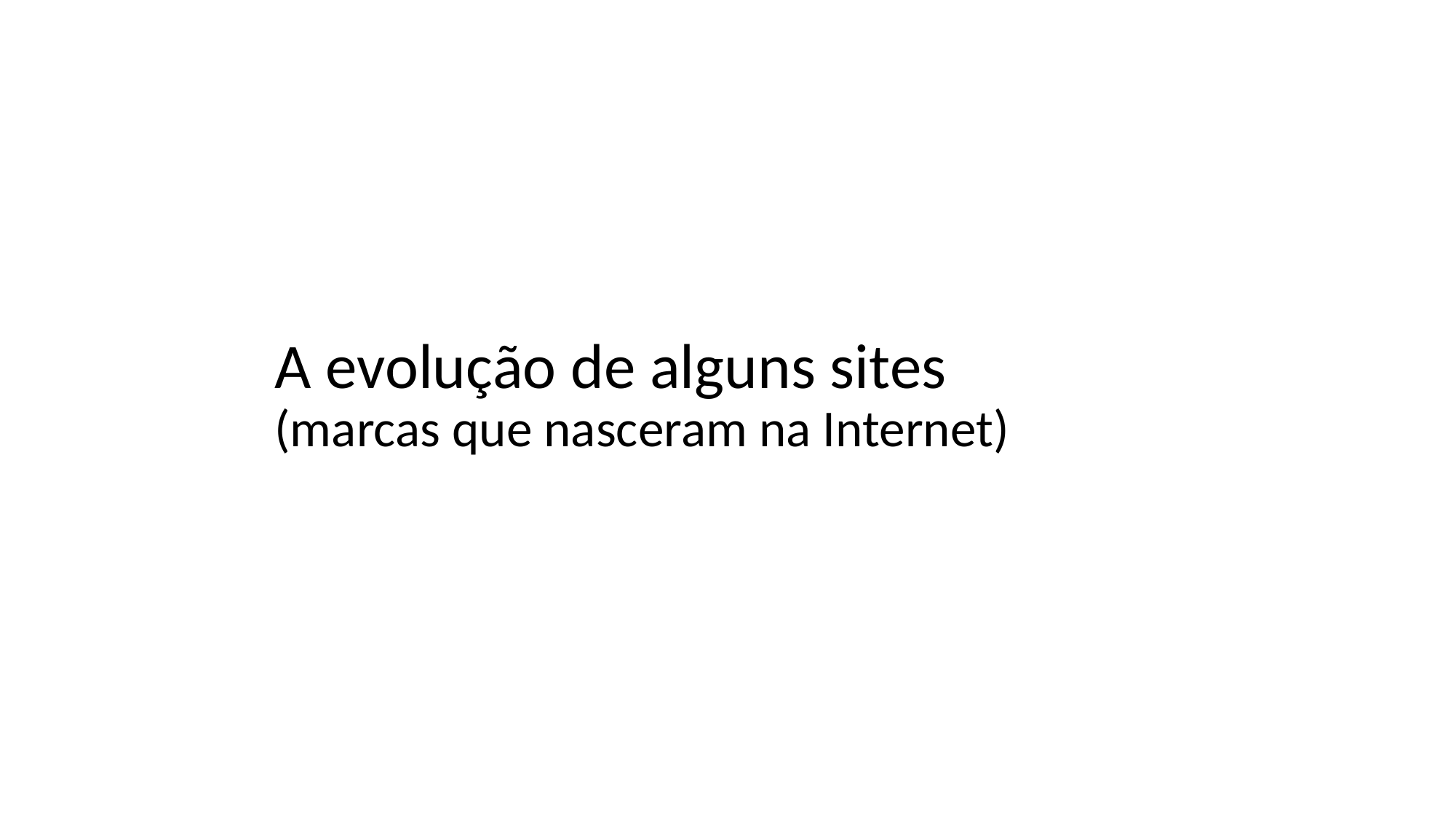

# A evolução de alguns sites (marcas que nasceram na Internet)